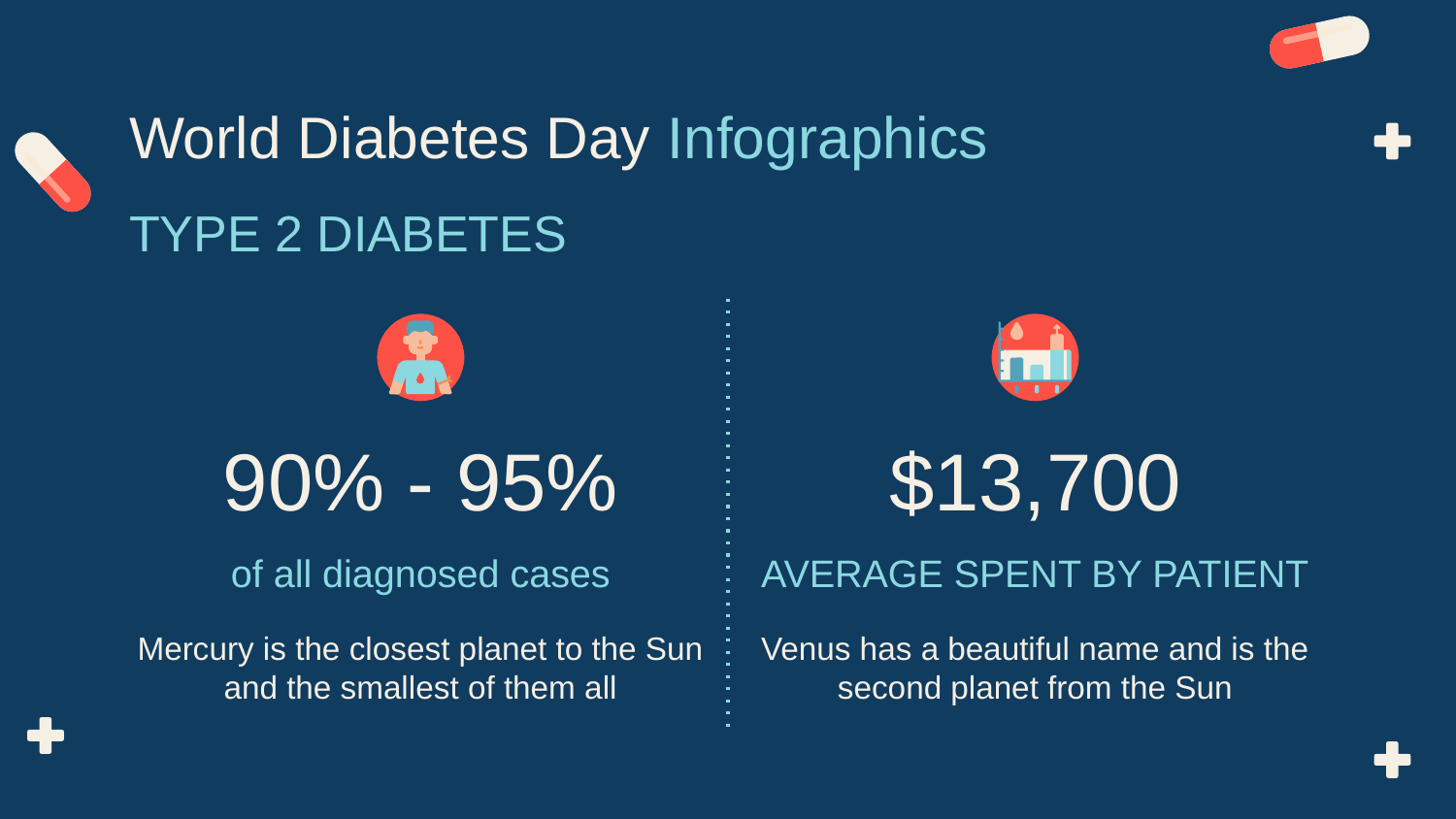

# World Diabetes Day Infographics
TYPE 2 DIABETES

90% - 95%
$13,700
of all diagnosed cases
AVERAGE SPENT BY PATIENT
Mercury is the closest planet to the Sun and the smallest of them all
Venus has a beautiful name and is the second planet from the Sun